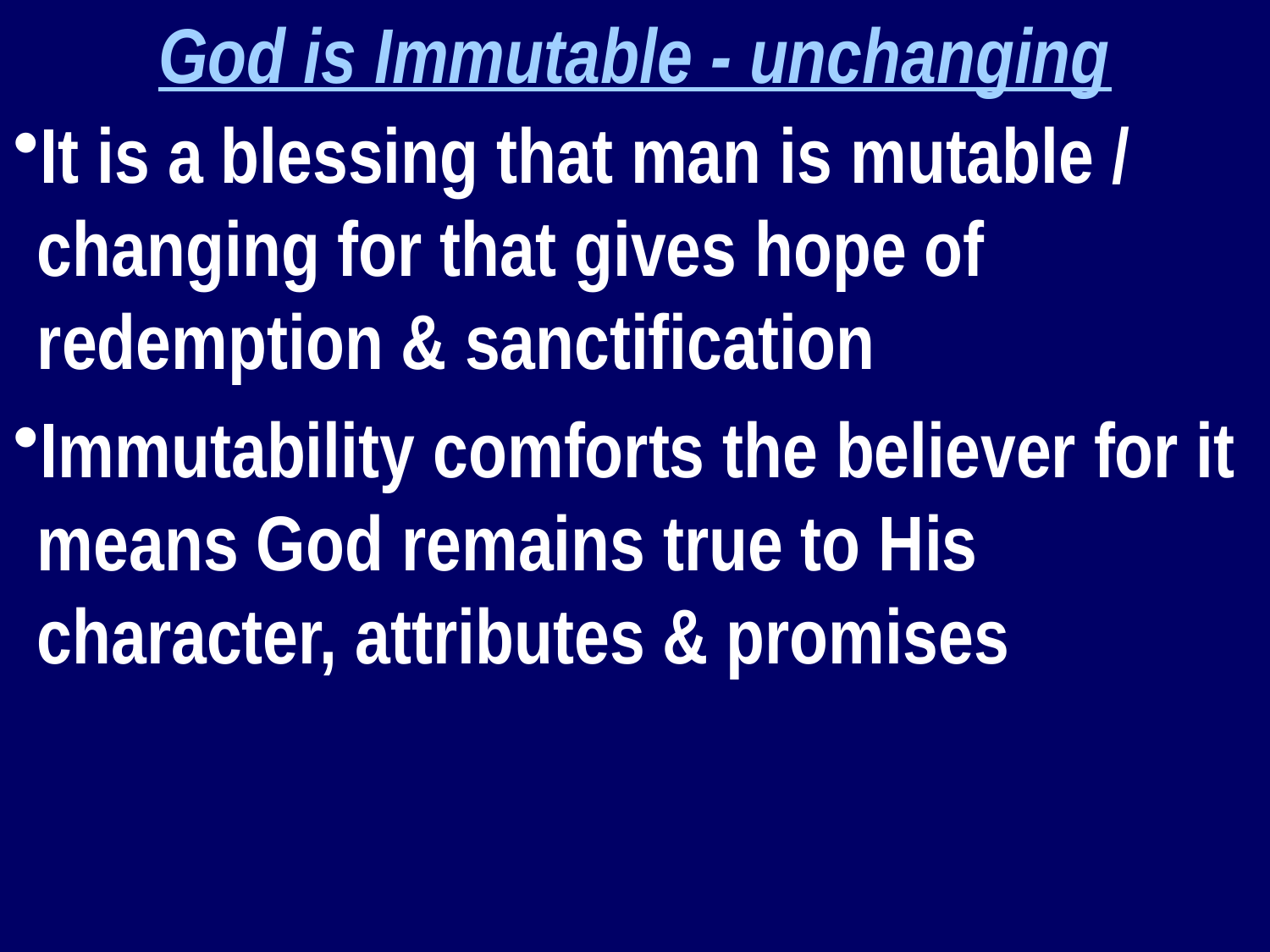

God is Immutable - unchanging
It is a blessing that man is mutable / changing for that gives hope of redemption & sanctification
Immutability comforts the believer for it means God remains true to His character, attributes & promises